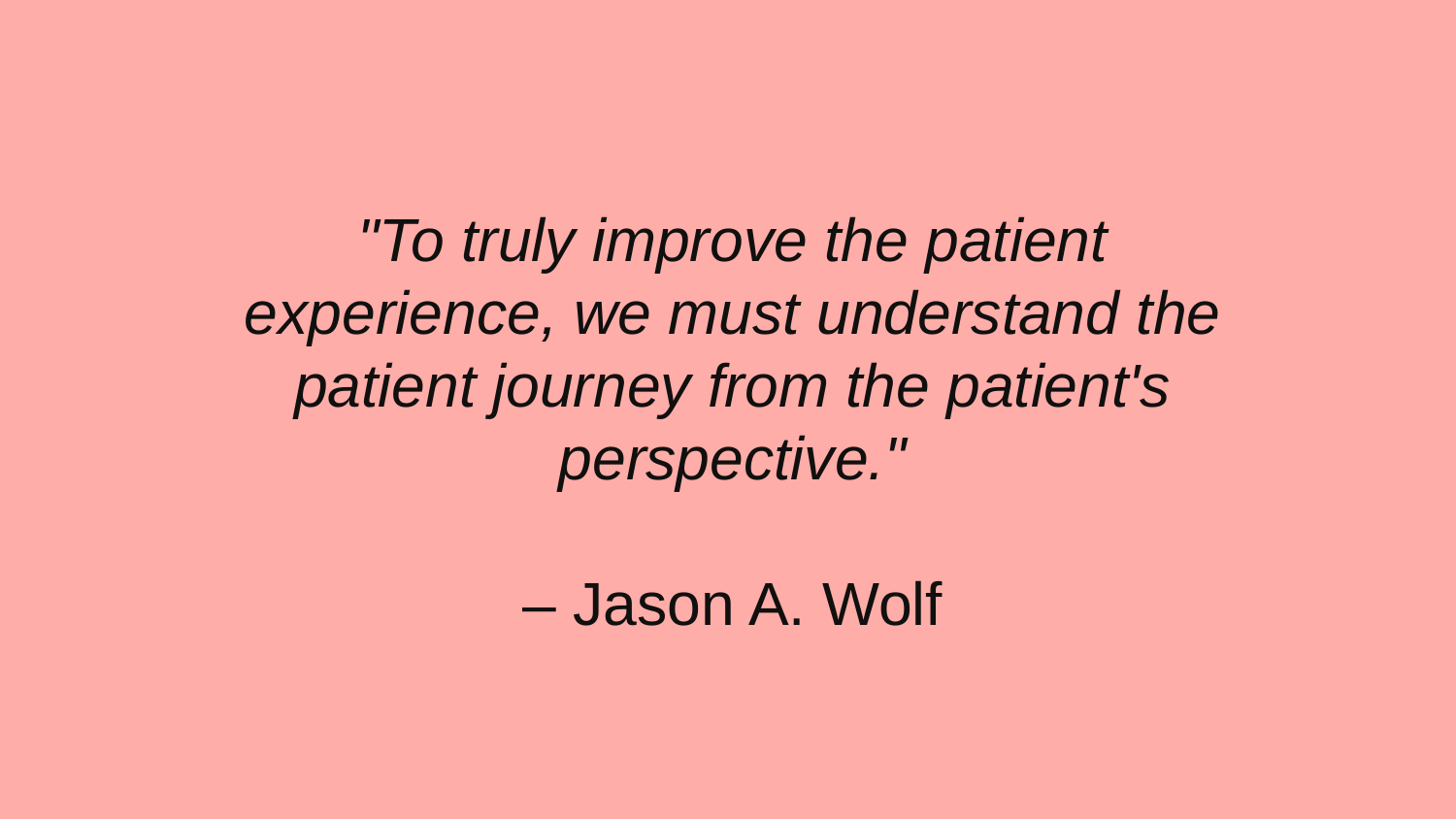

# "To truly improve the patient experience, we must understand the patient journey from the patient's perspective."

– Jason A. Wolf